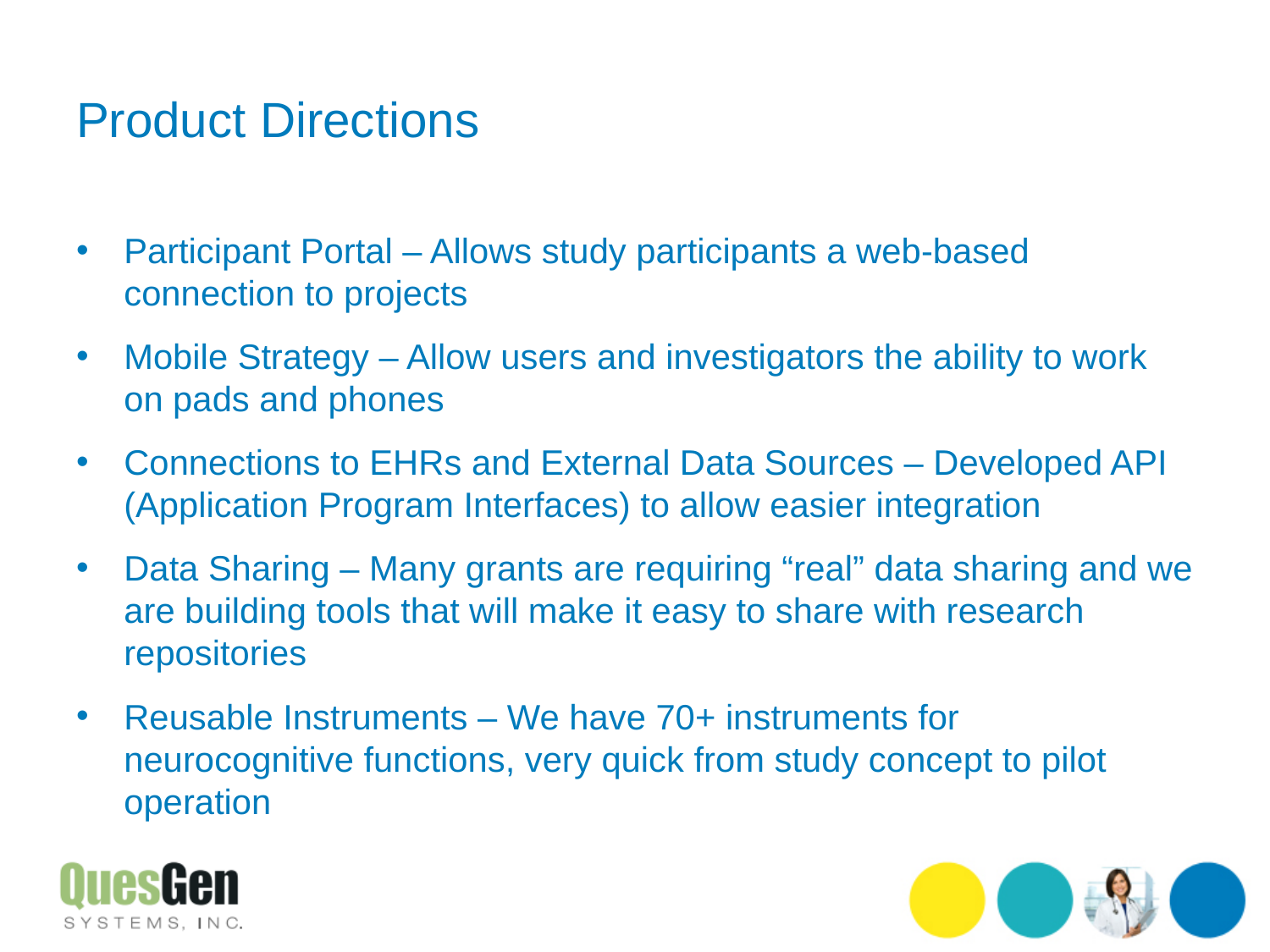

# Product Directions
Participant Portal – Allows study participants a web-based connection to projects
Mobile Strategy – Allow users and investigators the ability to work on pads and phones
Connections to EHRs and External Data Sources – Developed API (Application Program Interfaces) to allow easier integration
Data Sharing – Many grants are requiring “real” data sharing and we are building tools that will make it easy to share with research repositories
Reusable Instruments – We have 70+ instruments for neurocognitive functions, very quick from study concept to pilot operation